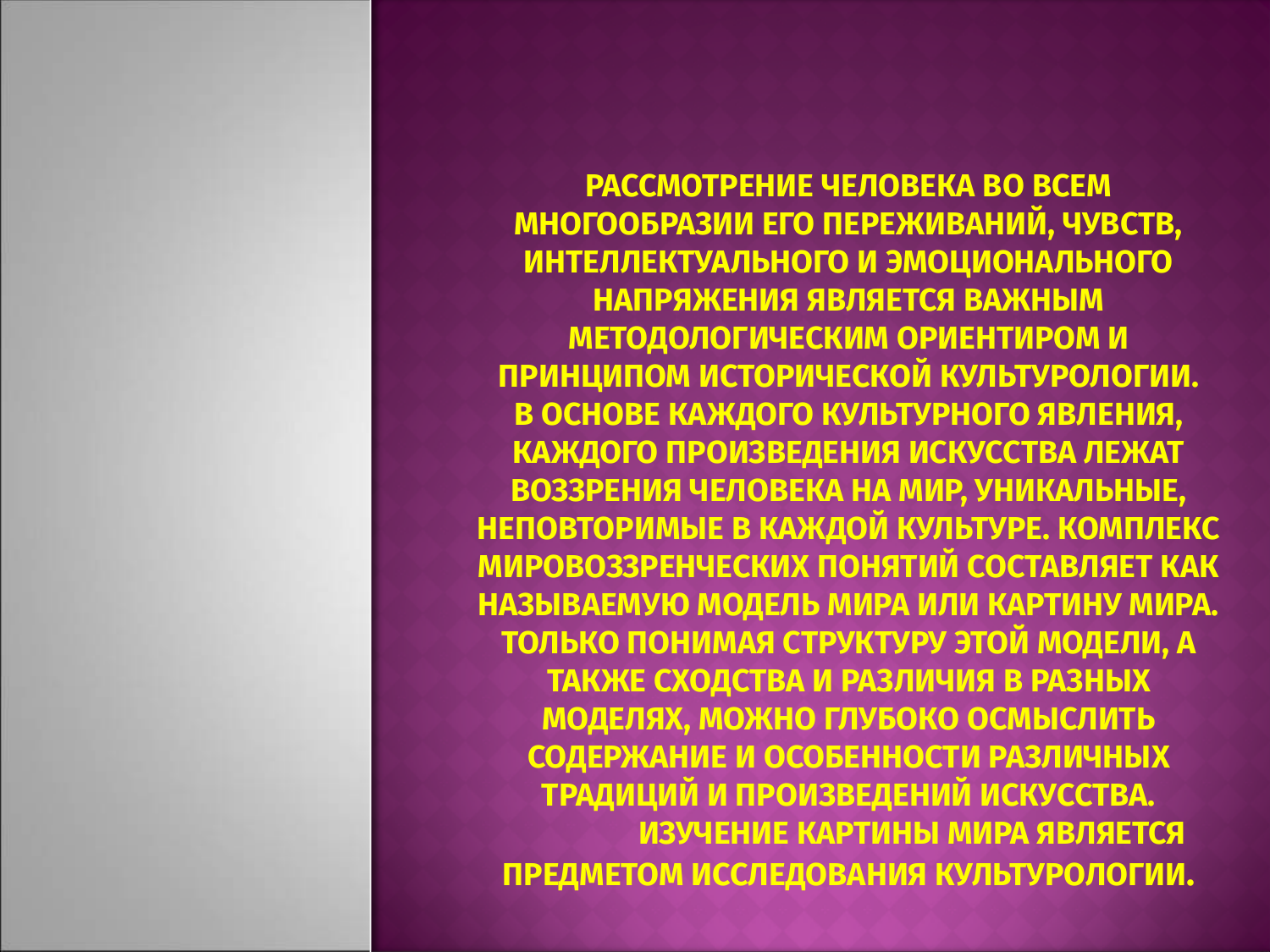

# Рассмотрение человека во всем многообразии его переживаний, чувств, интеллектуального и эмоционального напряжения является важным методологическим ориентиром и принципом исторической культурологии. В основе каждого культурного явления, каждого произведения искусства лежат воззрения человека на мир, уникальные, неповторимые в каждой культуре. Комплекс мировоззренческих понятий составляет как называемую модель мира или картину мира. Только понимая структуру этой модели, а также сходства и различия в разных моделях, можно глубоко осмыслить содержание и особенности различных традиций и произведений искусства. Изучение картины мира является предметом исследования культурологии.